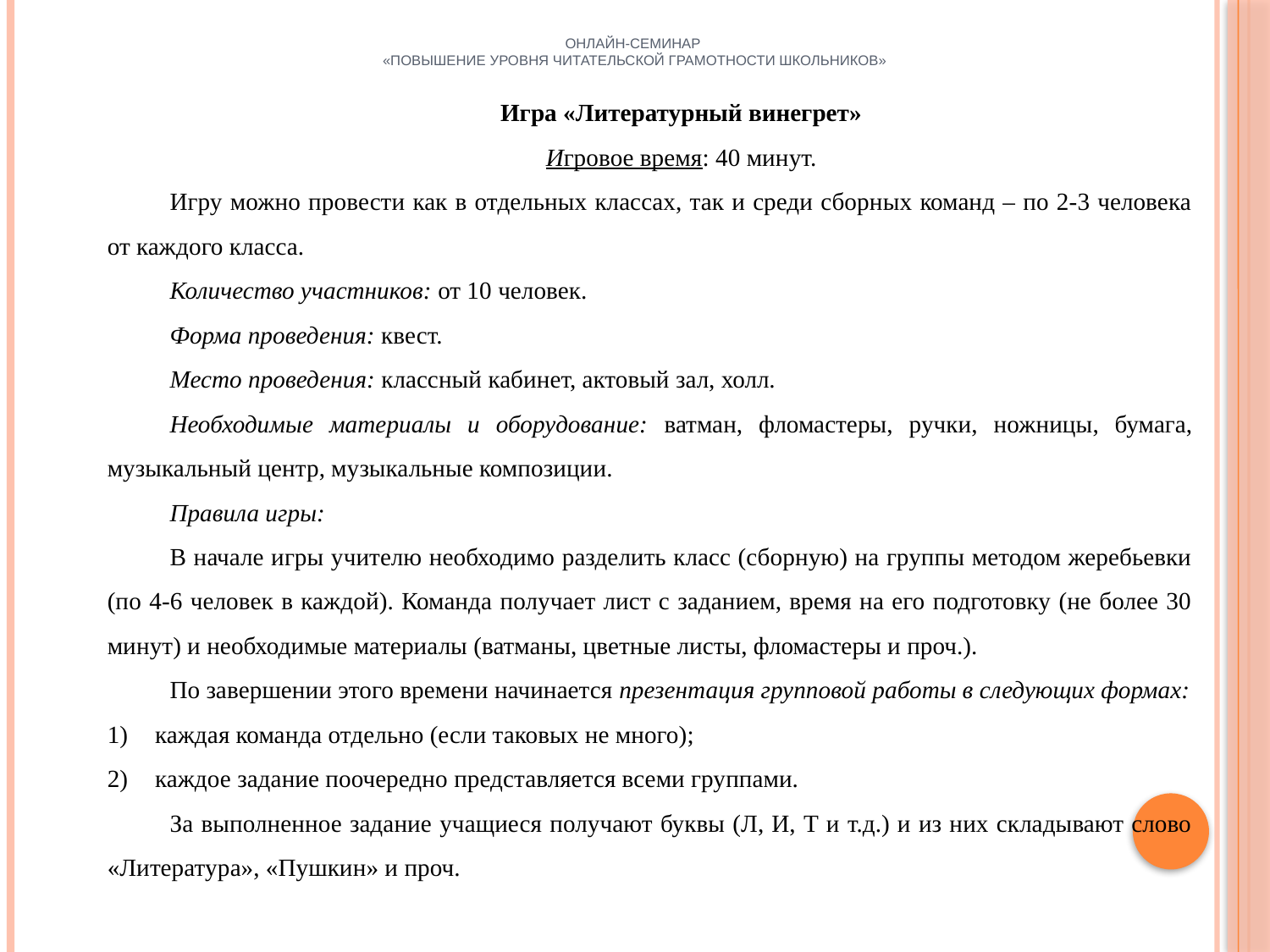

Онлайн-семинар
«Повышение уровня читательской грамотности школьников»
Игра «Литературный винегрет»
Игровое время: 40 минут.
Игру можно провести как в отдельных классах, так и среди сборных команд – по 2-3 человека от каждого класса.
Количество участников: от 10 человек.
Форма проведения: квест.
Место проведения: классный кабинет, актовый зал, холл.
Необходимые материалы и оборудование: ватман, фломастеры, ручки, ножницы, бумага, музыкальный центр, музыкальные композиции.
Правила игры:
В начале игры учителю необходимо разделить класс (сборную) на группы методом жеребьевки (по 4-6 человек в каждой). Команда получает лист с заданием, время на его подготовку (не более 30 минут) и необходимые материалы (ватманы, цветные листы, фломастеры и проч.).
По завершении этого времени начинается презентация групповой работы в следующих формах:
каждая команда отдельно (если таковых не много);
каждое задание поочередно представляется всеми группами.
За выполненное задание учащиеся получают буквы (Л, И, Т и т.д.) и из них складывают слово «Литература», «Пушкин» и проч.